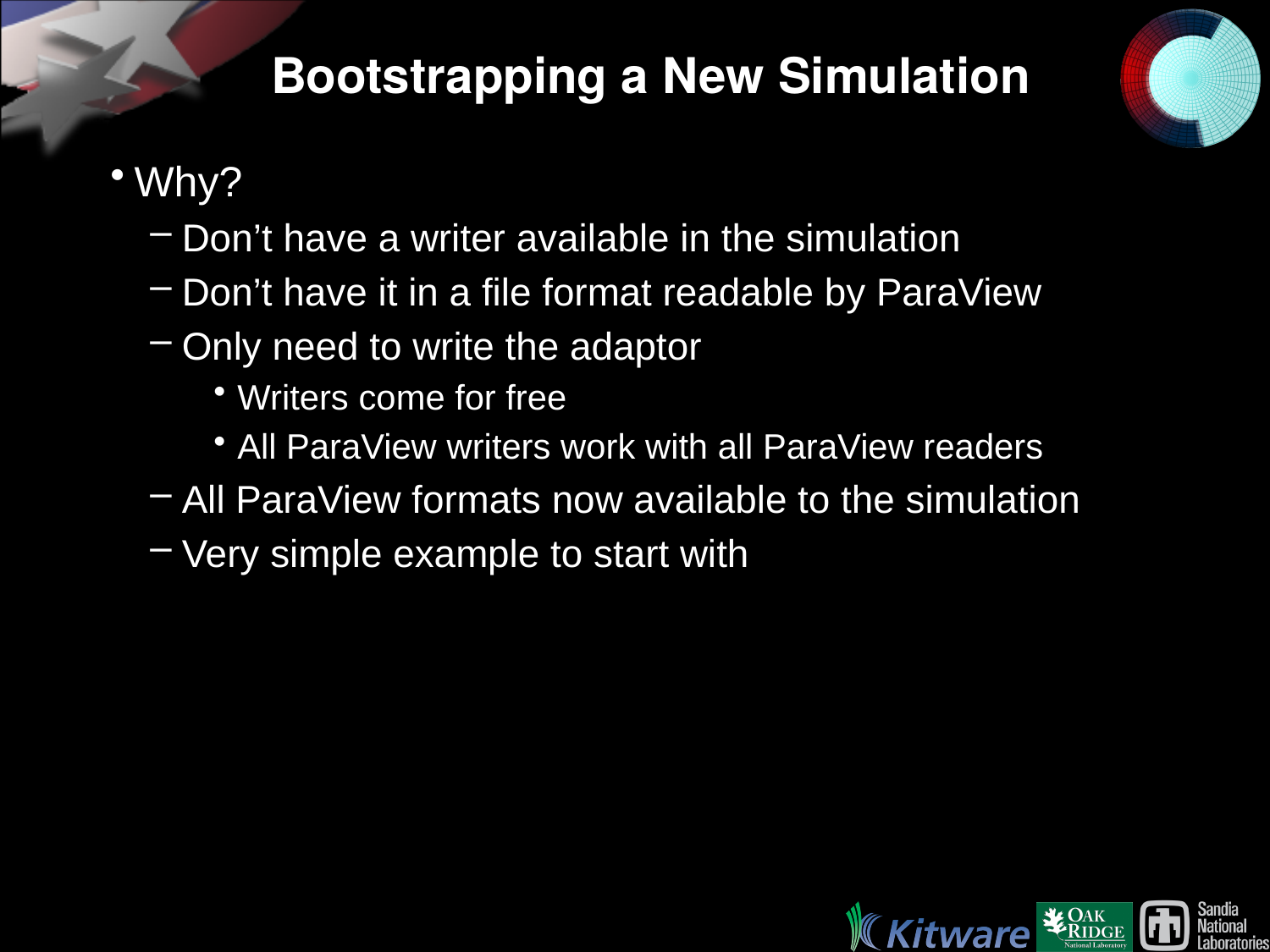

# Bootstrapping a New Simulation
Why?
Don’t have a writer available in the simulation
Don’t have it in a file format readable by ParaView
Only need to write the adaptor
Writers come for free
All ParaView writers work with all ParaView readers
All ParaView formats now available to the simulation
Very simple example to start with